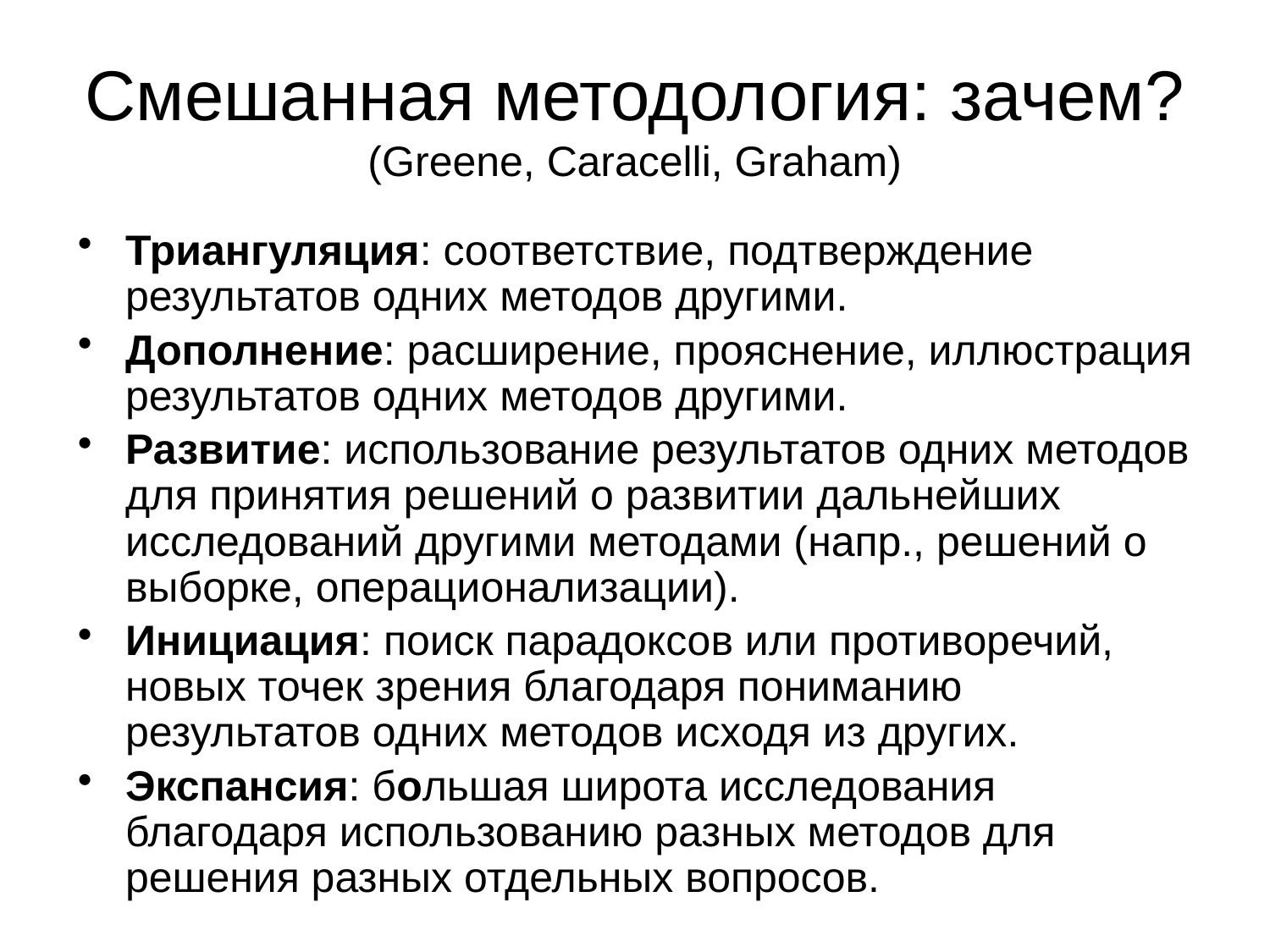

# Смешанная методология: зачем? (Greene, Caracelli, Graham)
Триангуляция: соответствие, подтверждение результатов одних методов другими.
Дополнение: расширение, прояснение, иллюстрация результатов одних методов другими.
Развитие: использование результатов одних методов для принятия решений о развитии дальнейших исследований другими методами (напр., решений о выборке, операционализации).
Инициация: поиск парадоксов или противоречий, новых точек зрения благодаря пониманию результатов одних методов исходя из других.
Экспансия: большая широта исследования благодаря использованию разных методов для решения разных отдельных вопросов.